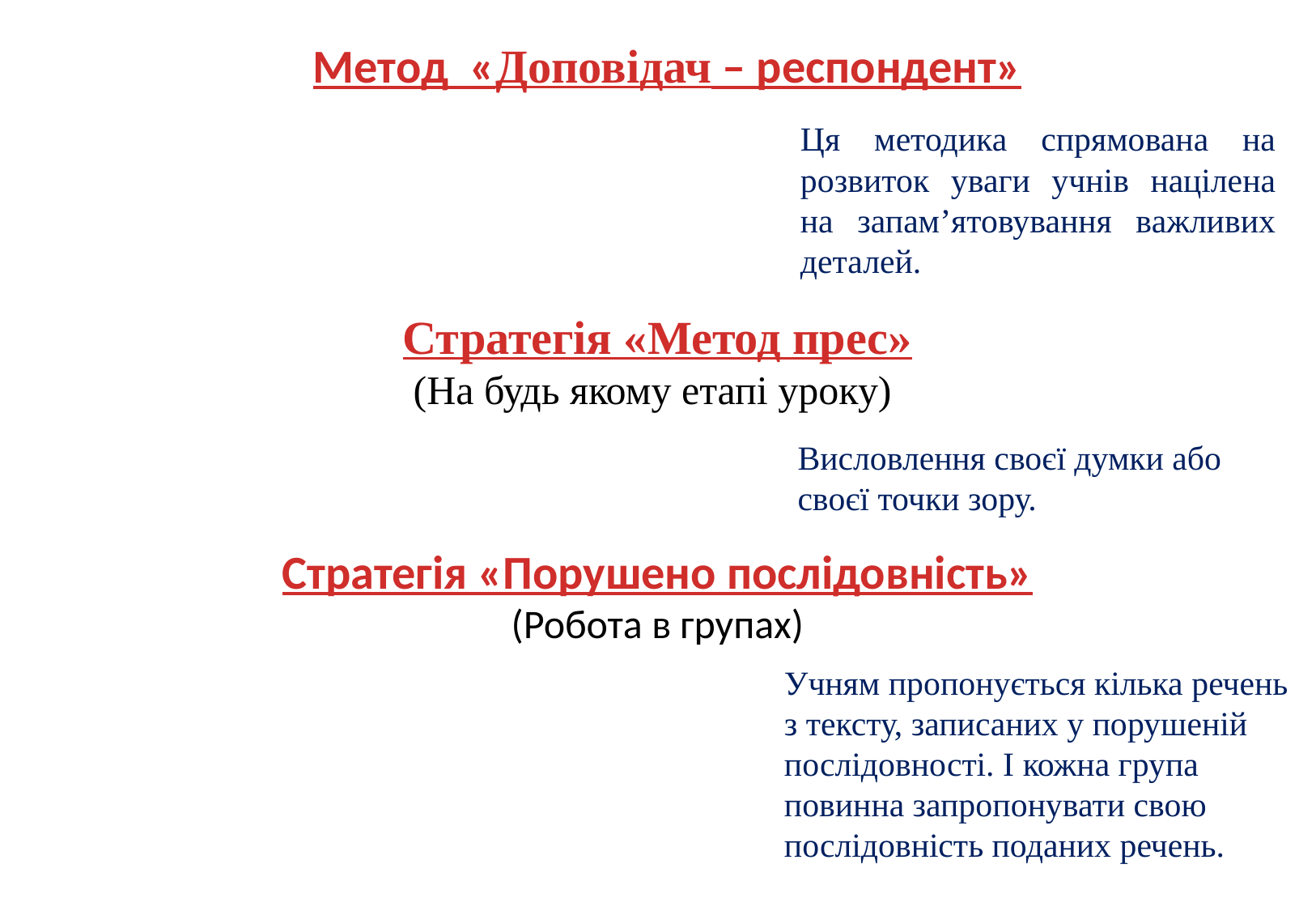

Метод  «Доповідач – респондент»
Ця методика спрямована на розвиток уваги учнів націлена на запам’ятовування важливих деталей.
Стратегія «Метод прес»
(На будь якому етапі уроку)

Висловлення своєї думки або своєї точки зору.
Стратегія «Порушено послідовність»
(Робота в групах)
Учням пропонується кілька речень з тексту, записаних у порушеній послідовності. І кожна група повинна запропонувати свою послідовність поданих речень.